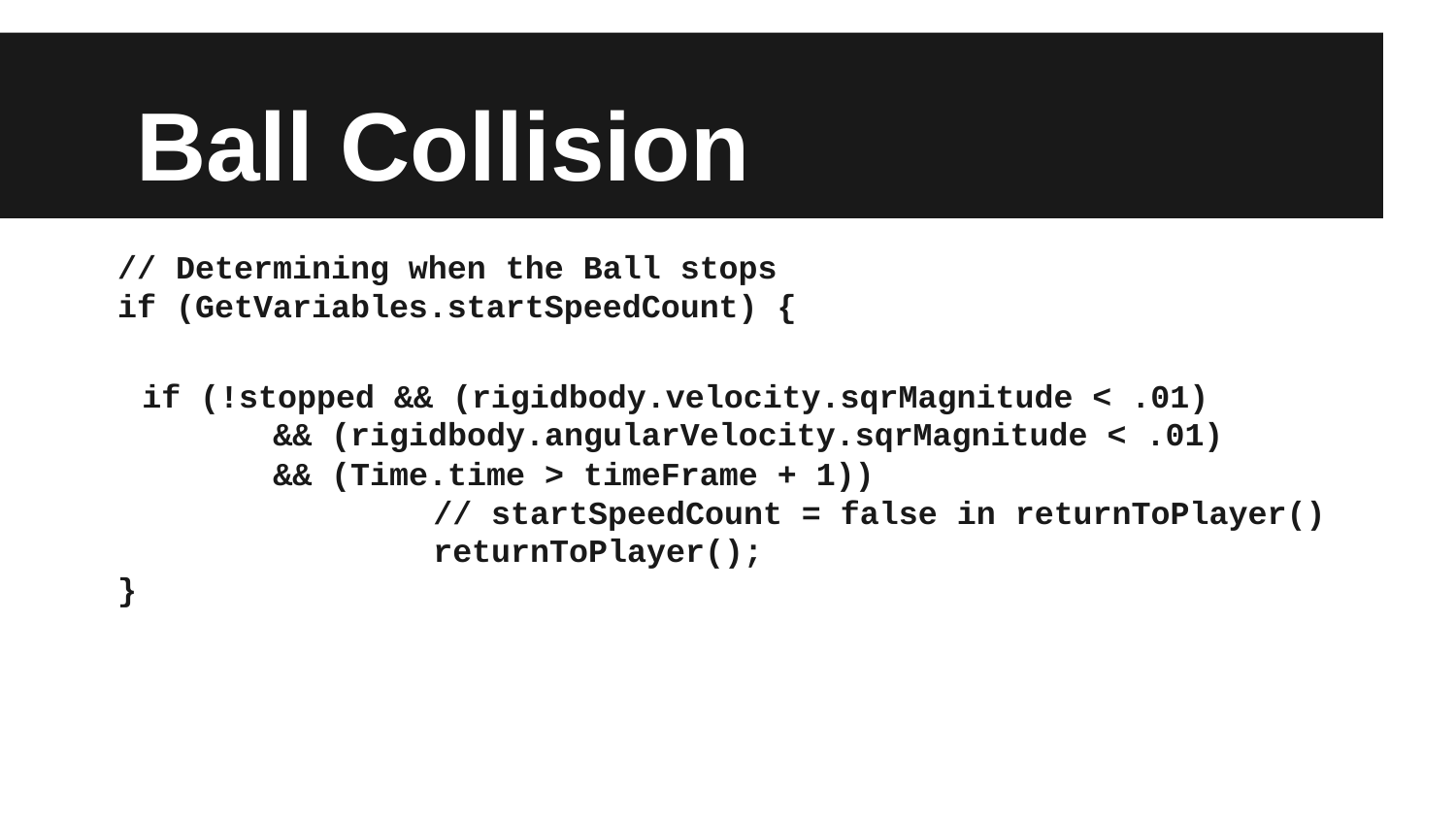

# Ball Collision
// Determining when the Ball stops
if (GetVariables.startSpeedCount) {

	if (!stopped && (rigidbody.velocity.sqrMagnitude < .01)
        && (rigidbody.angularVelocity.sqrMagnitude < .01)
        && (Time.time > timeFrame + 1))
			// startSpeedCount = false in returnToPlayer()
			returnToPlayer();
}